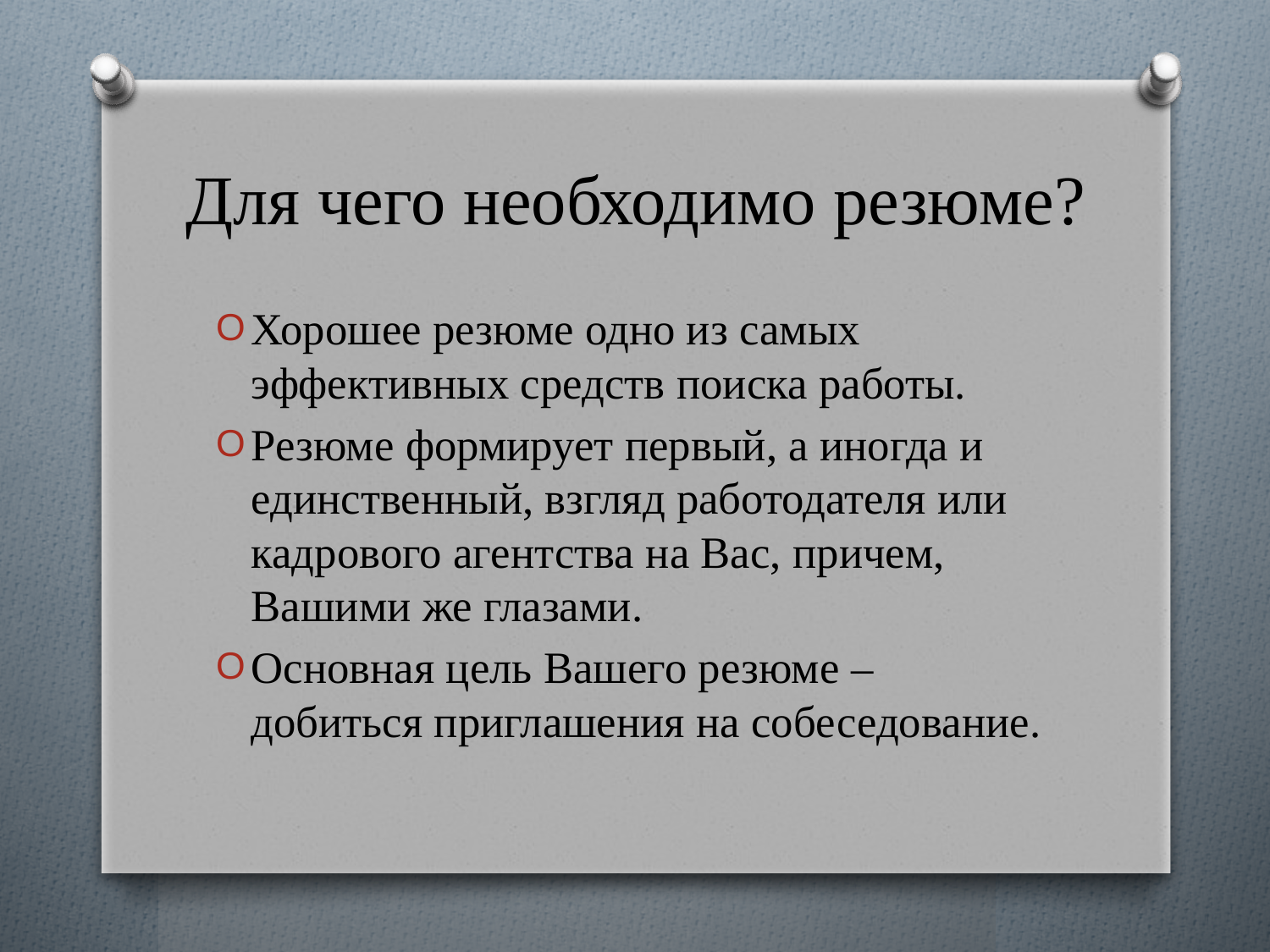

# Для чего необходимо резюме?
Хорошее резюме одно из самых эффективных средств поиска работы.
Резюме формирует первый, а иногда и единственный, взгляд работодателя или кадрового агентства на Вас, причем, Вашими же глазами.
Основная цель Вашего резюме – добиться приглашения на собеседование.